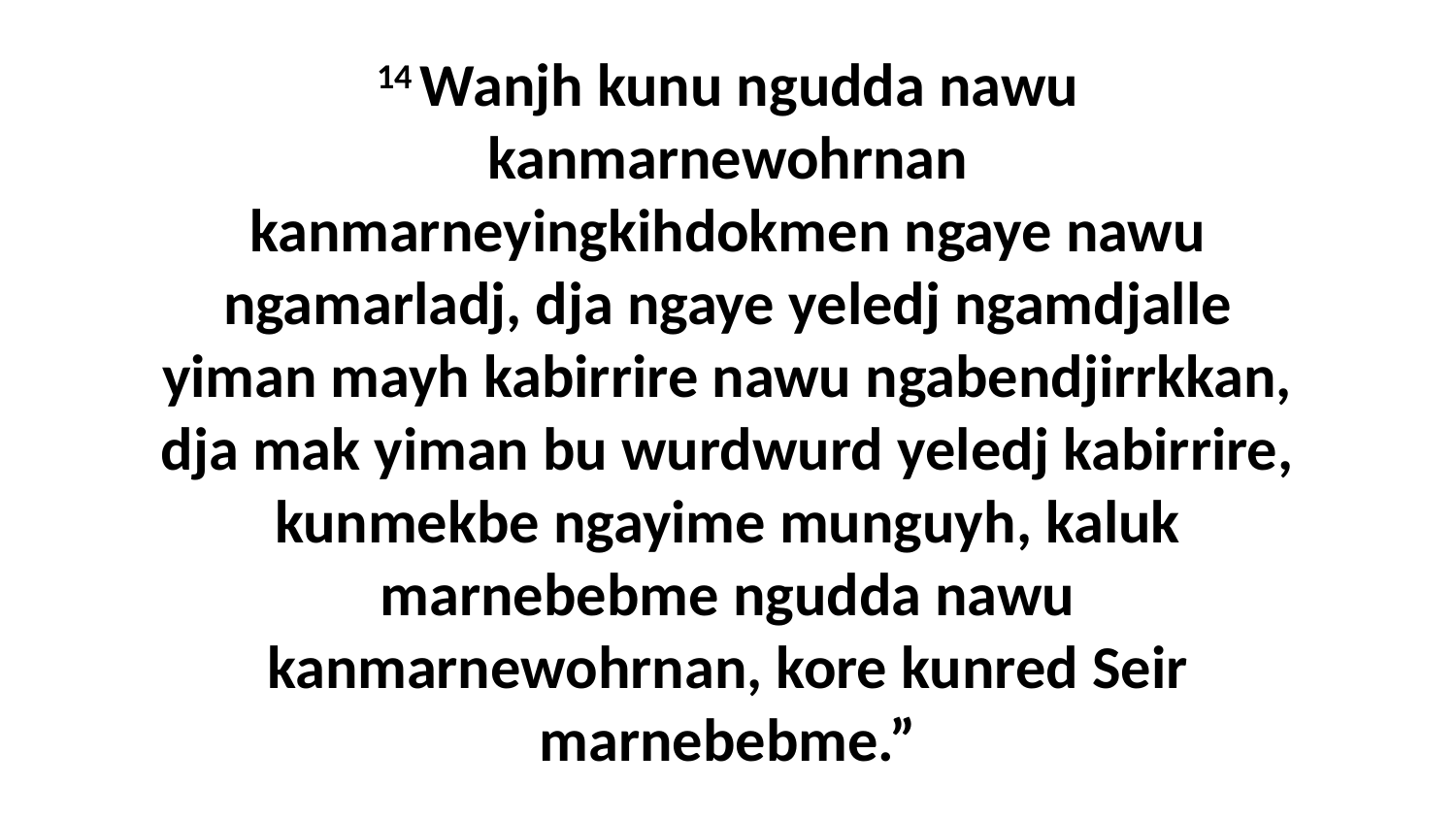

14 Wanjh kunu ngudda nawu kanmarnewohrnan kanmarneyingkihdokmen ngaye nawu ngamarladj, dja ngaye yeledj ngamdjalle yiman mayh kabirrire nawu ngabendjirrkkan, dja mak yiman bu wurdwurd yeledj kabirrire, kunmekbe ngayime munguyh, kaluk marnebebme ngudda nawu kanmarnewohrnan, kore kunred Seir marnebebme.”